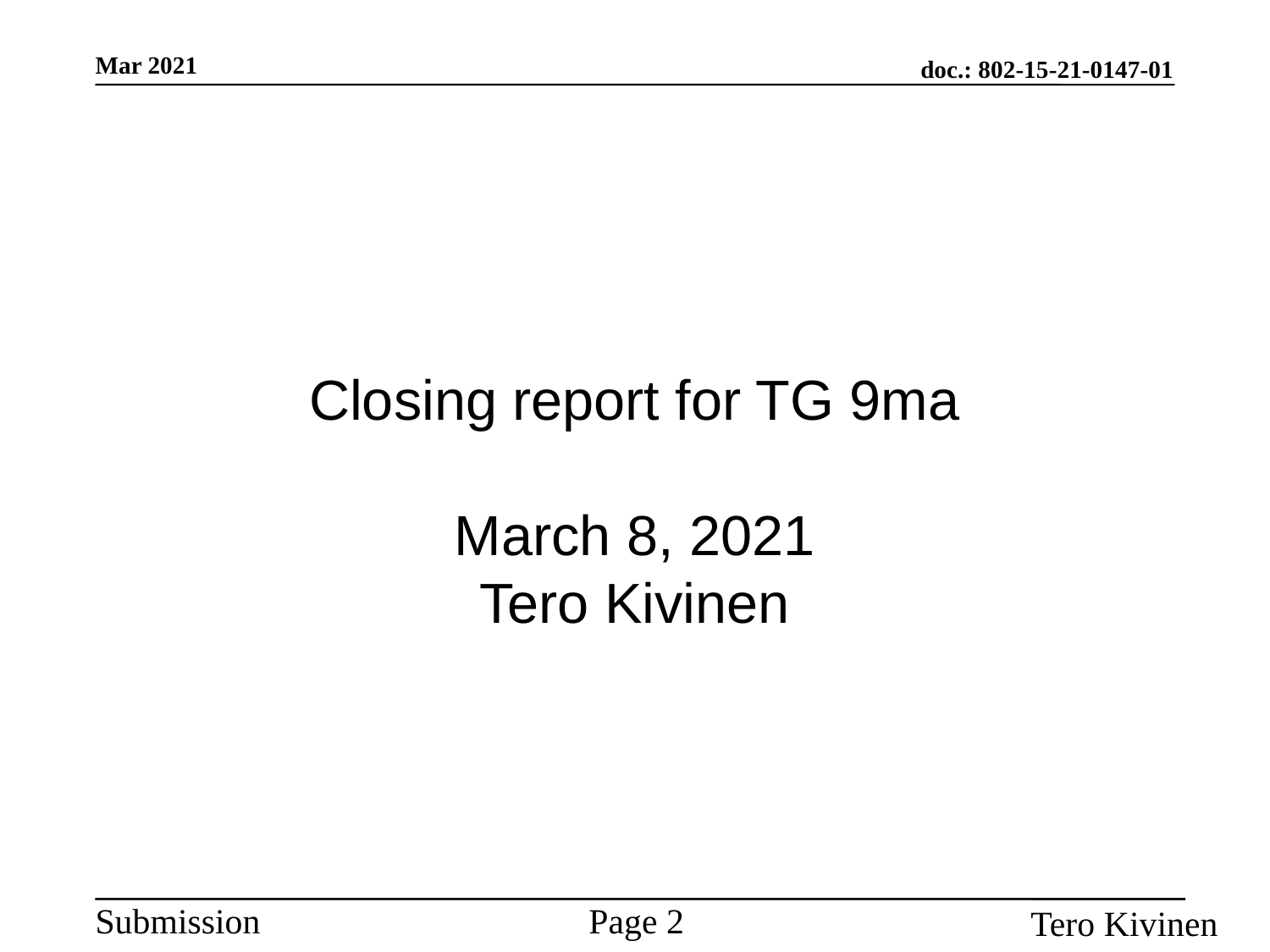

Closing report for TG 9ma

March 8, 2021
Tero Kivinen